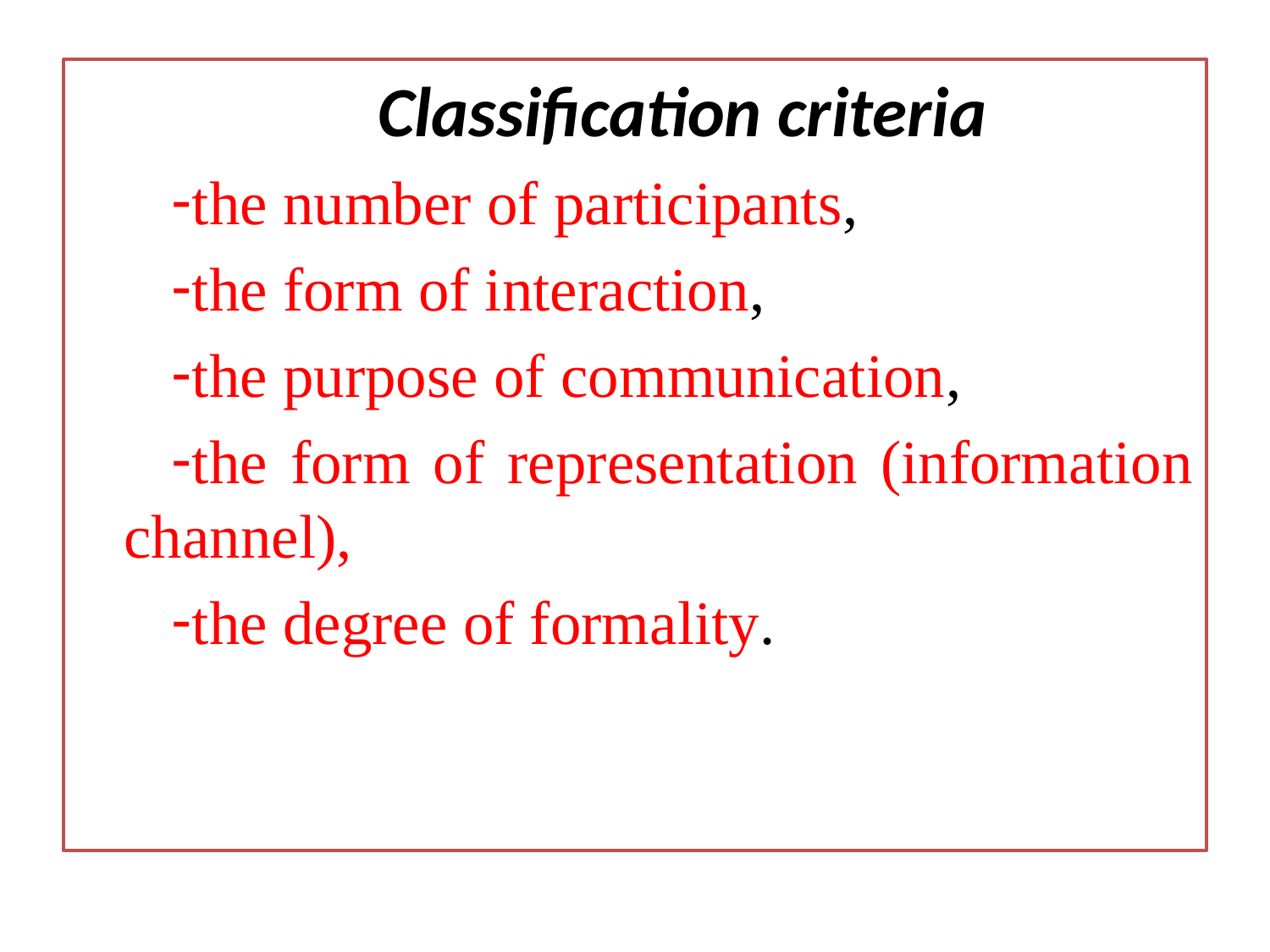

Classification criteria
the number of participants,
the form of interaction,
the purpose of communication,
the form of representation (information channel),
the degree of formality.